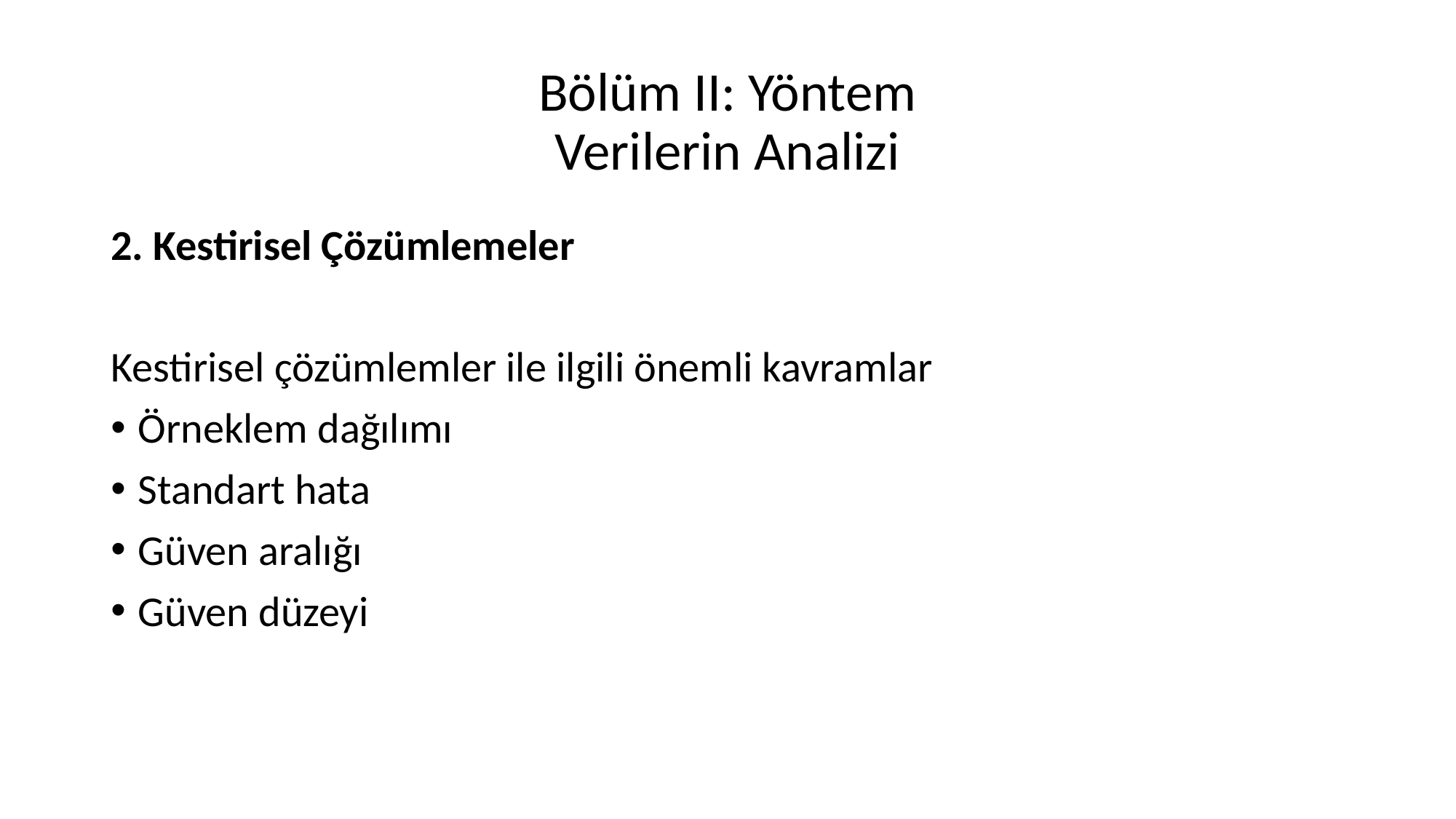

# Bölüm II: Yöntem Verilerin Analizi
2. Kestirisel Çözümlemeler

Kestirisel çözümlemler ile ilgili önemli kavramlar
Örneklem dağılımı
Standart hata
Güven aralığı
Güven düzeyi